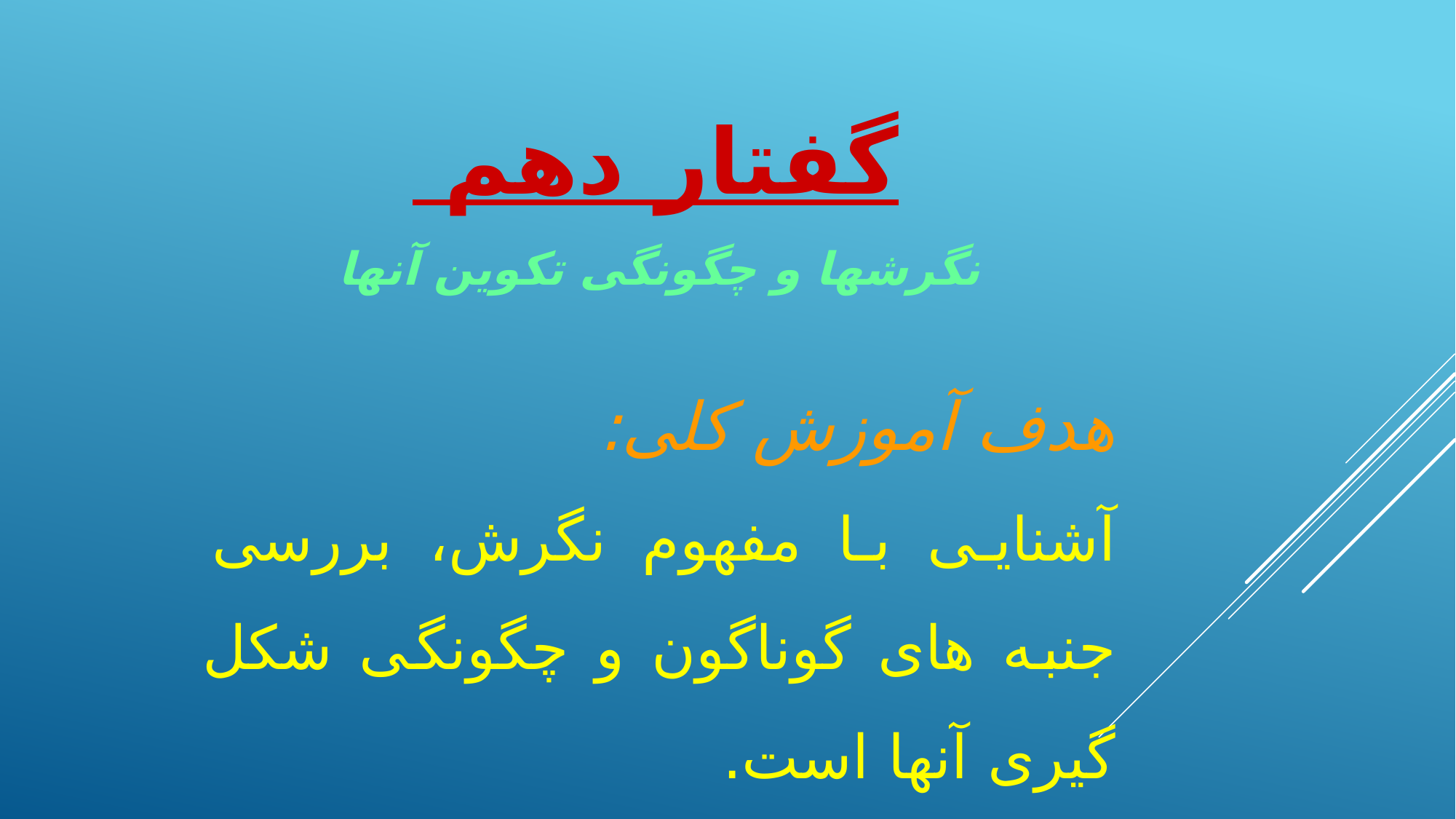

گفتار دهم
نگرشها و چگونگی تکوین آنها

هدف آموزش کلی:
	آشنایی با مفهوم نگرش، بررسی جنبه های گوناگون و چگونگی شکل گیری آنها است.